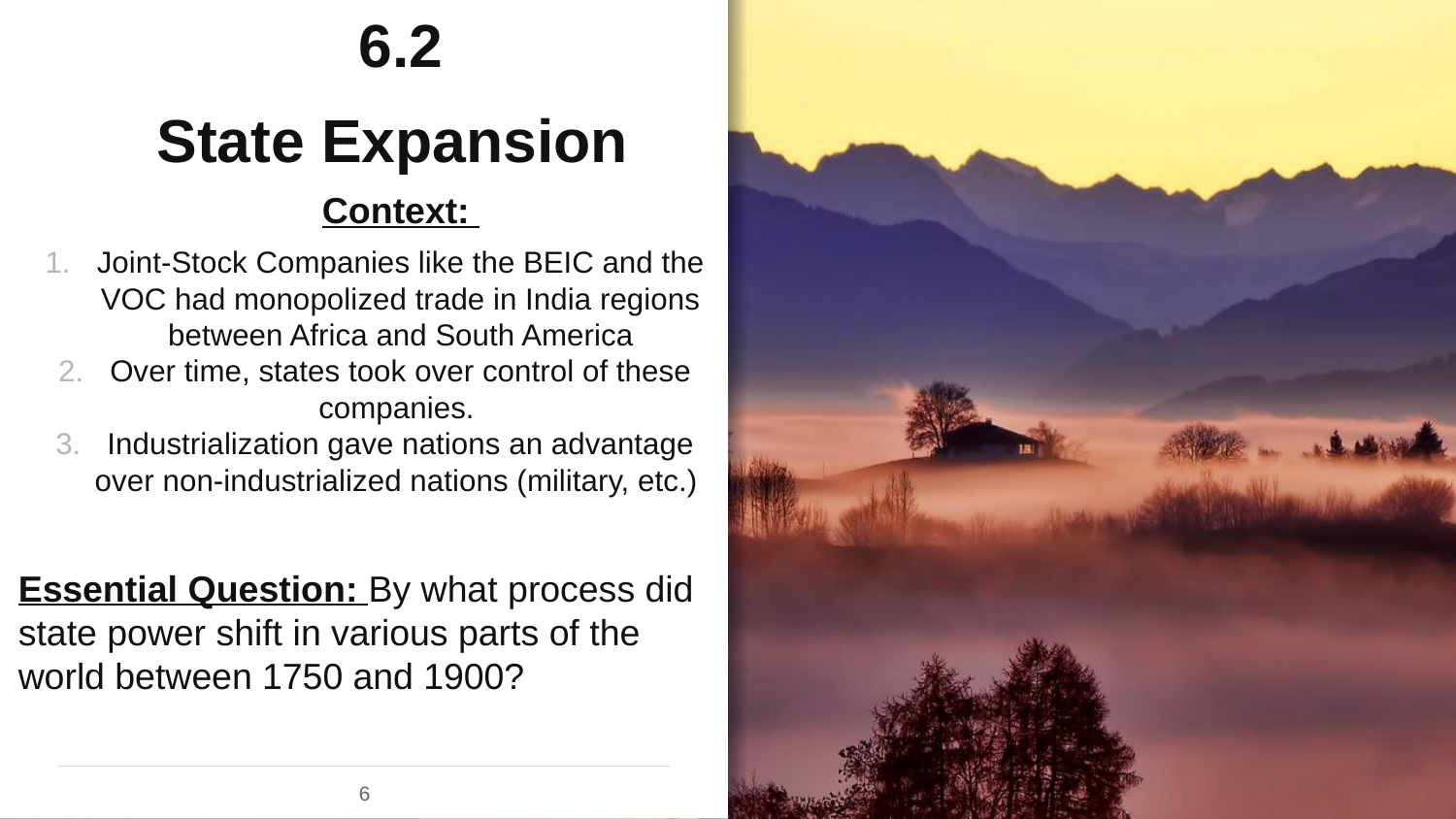

6.2
State Expansion
Context:
Joint-Stock Companies like the BEIC and the VOC had monopolized trade in India regions between Africa and South America
Over time, states took over control of these companies.
Industrialization gave nations an advantage over non-industrialized nations (military, etc.)

Essential Question: By what process did state power shift in various parts of the world between 1750 and 1900?
#
6